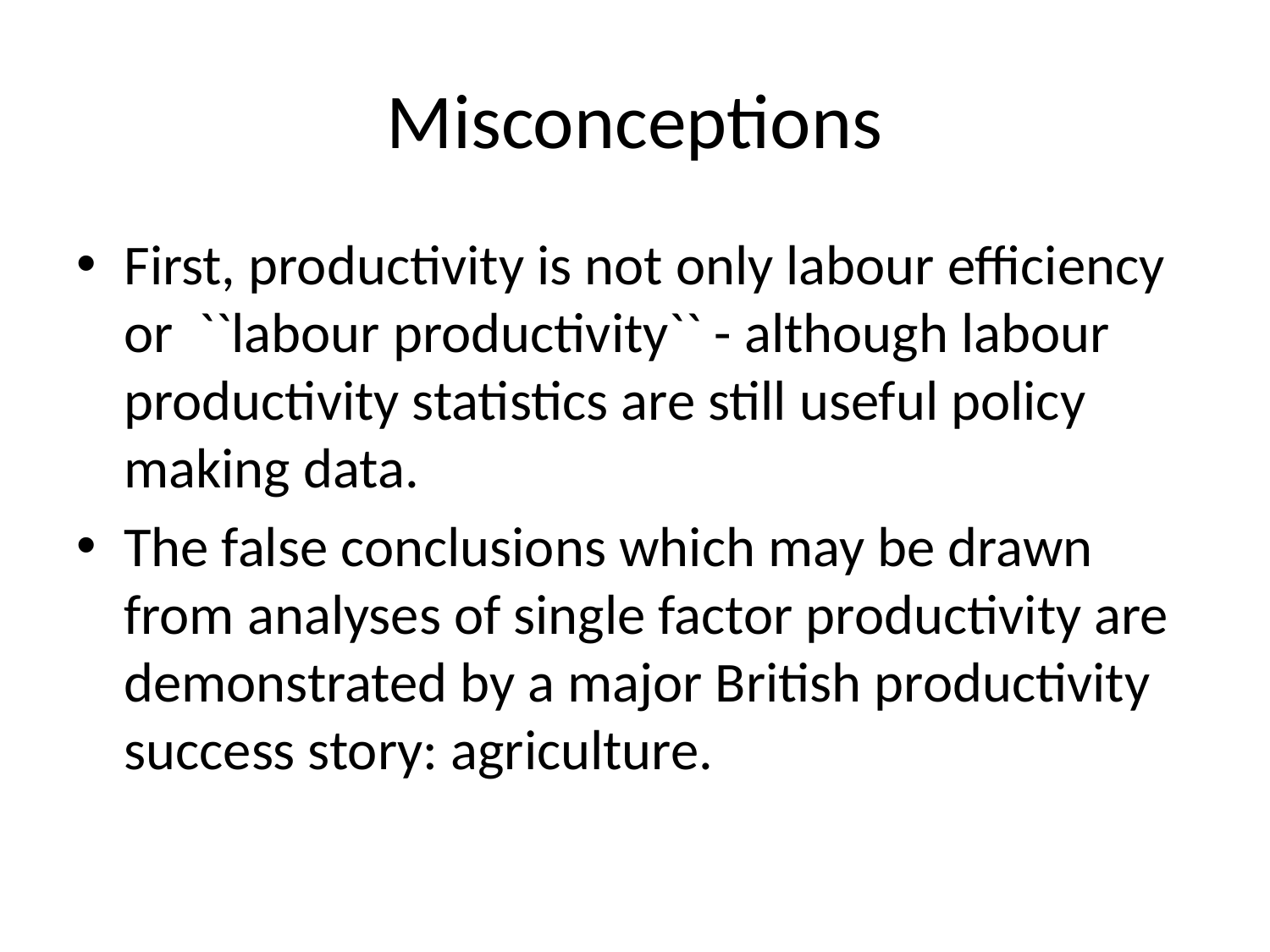

# Misconceptions
First, productivity is not only labour efficiency or  ``labour productivity`` - although labour productivity statistics are still useful policy making data.
The false conclusions which may be drawn from analyses of single factor productivity are demonstrated by a major British productivity success story: agriculture.